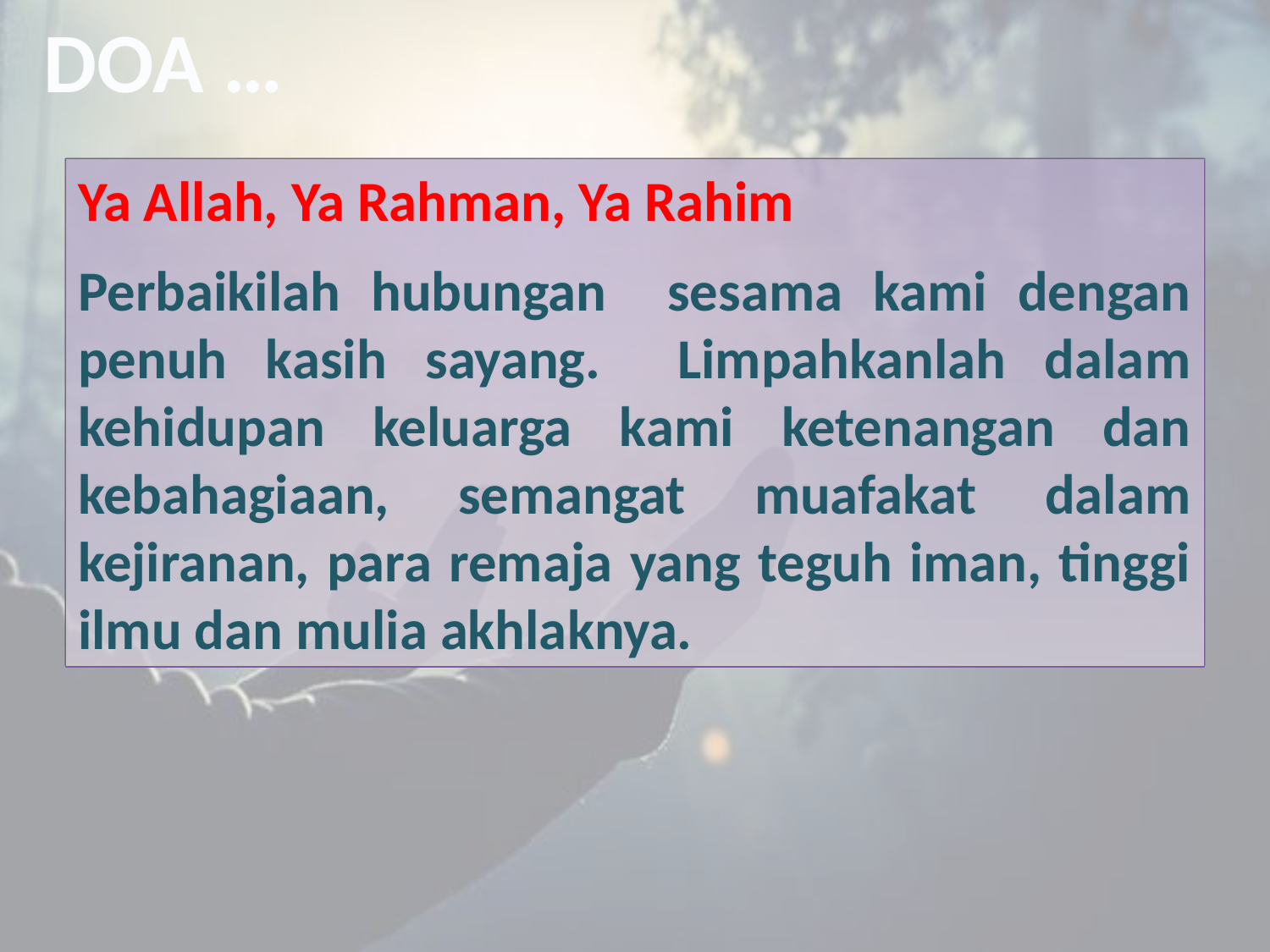

DOA …
Ya Allah, Ya Rahman, Ya Rahim

Perbaikilah hubungan  sesama kami dengan penuh kasih sayang.  Limpahkanlah dalam kehidupan keluarga kami ketenangan dan kebahagiaan, semangat muafakat dalam kejiranan, para remaja yang teguh iman, tinggi ilmu dan mulia akhlaknya.